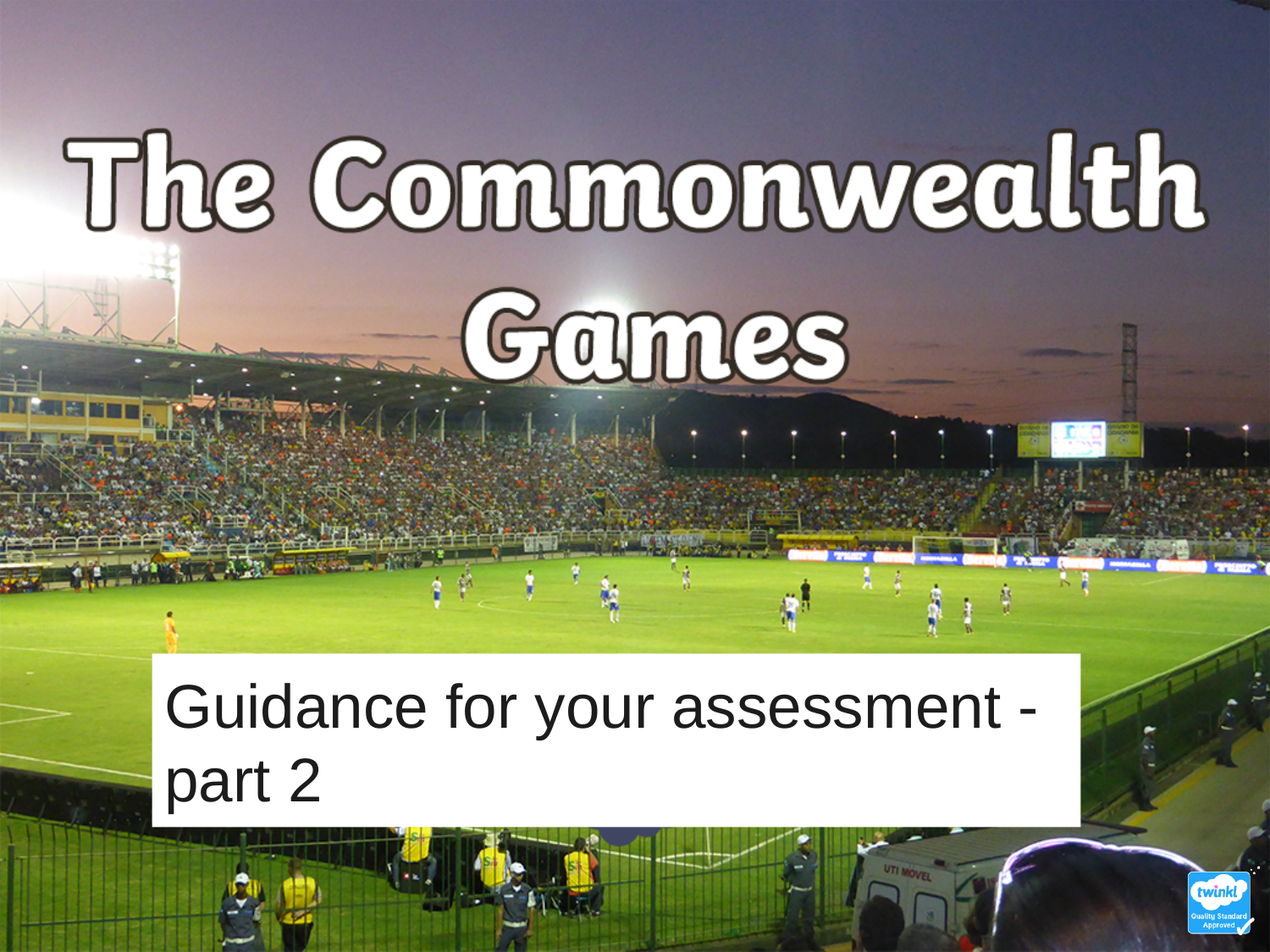

Guidance for your assessment - part 2